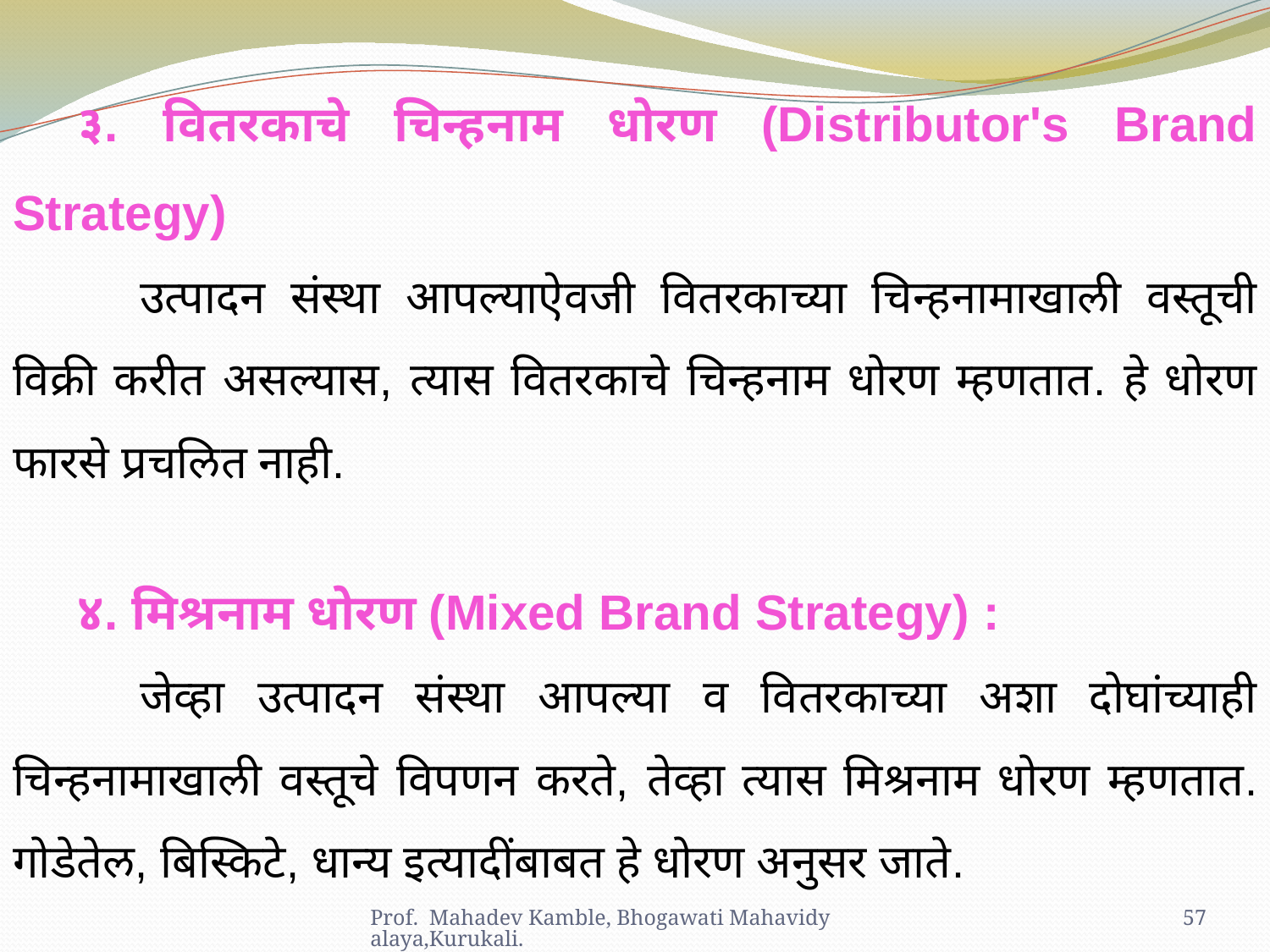

३. वितरकाचे चिन्हनाम धोरण (Distributor's Brand Strategy)
	उत्पादन संस्था आपल्याऐवजी वितरकाच्या चिन्हनामाखाली वस्तूची विक्री करीत असल्यास, त्यास वितरकाचे चिन्हनाम धोरण म्हणतात. हे धोरण फारसे प्रचलित नाही.

४. मिश्रनाम धोरण (Mixed Brand Strategy) :
	जेव्हा उत्पादन संस्था आपल्या व वितरकाच्या अशा दोघांच्याही चिन्हनामाखाली वस्तूचे विपणन करते, तेव्हा त्यास मिश्रनाम धोरण म्हणतात. गोडेतेल, बिस्किटे, धान्य इत्यादींबाबत हे धोरण अनुसर जाते.
Prof.  Mahadev Kamble, Bhogawati Mahavidyalaya,Kurukali.
57